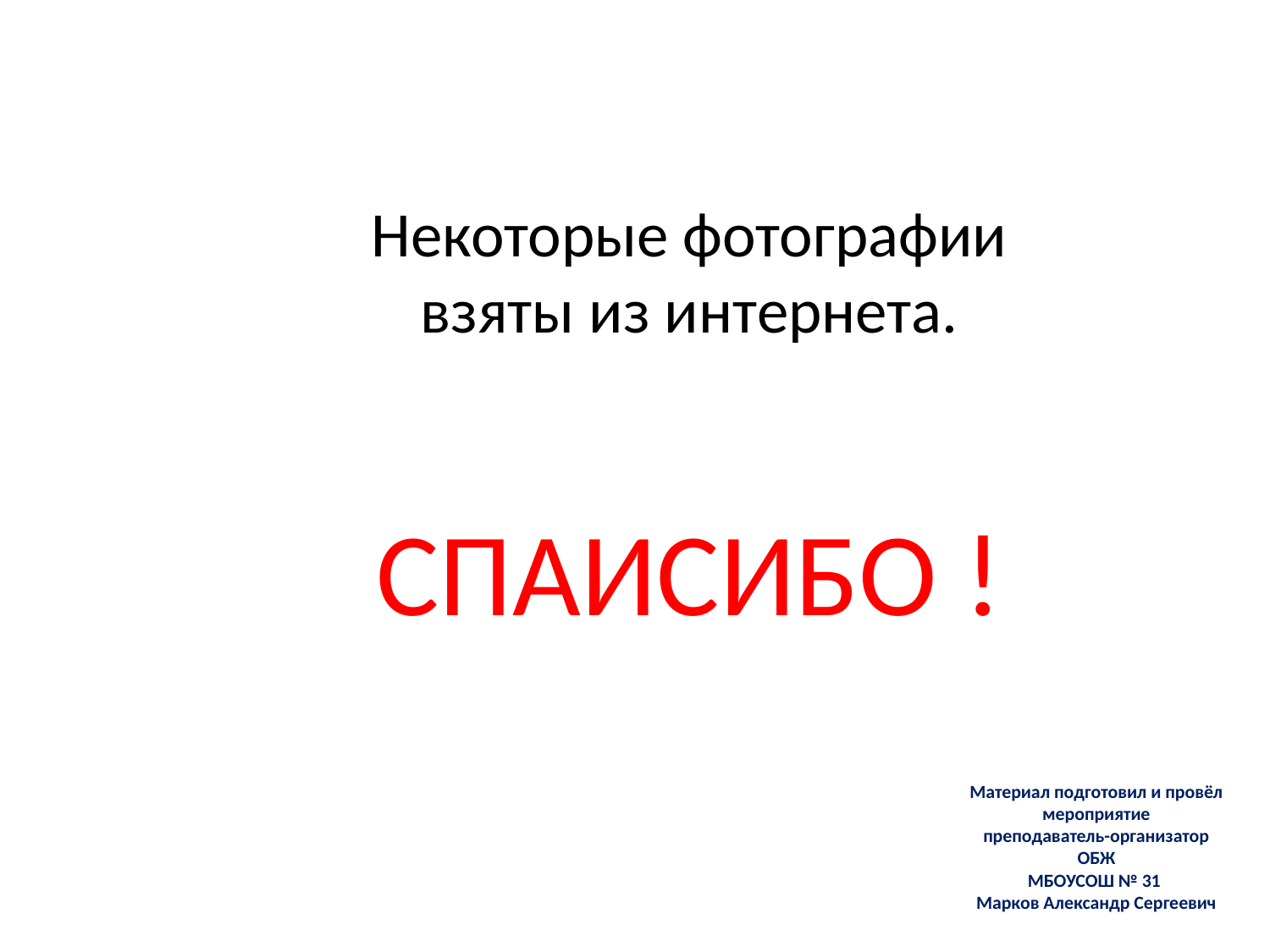

# Некоторые фотографии взяты из интернета. СПАИСИБО !
Материал подготовил и провёл мероприятие
преподаватель-организатор
 ОБЖ
МБОУСОШ № 31
Марков Александр Сергеевич